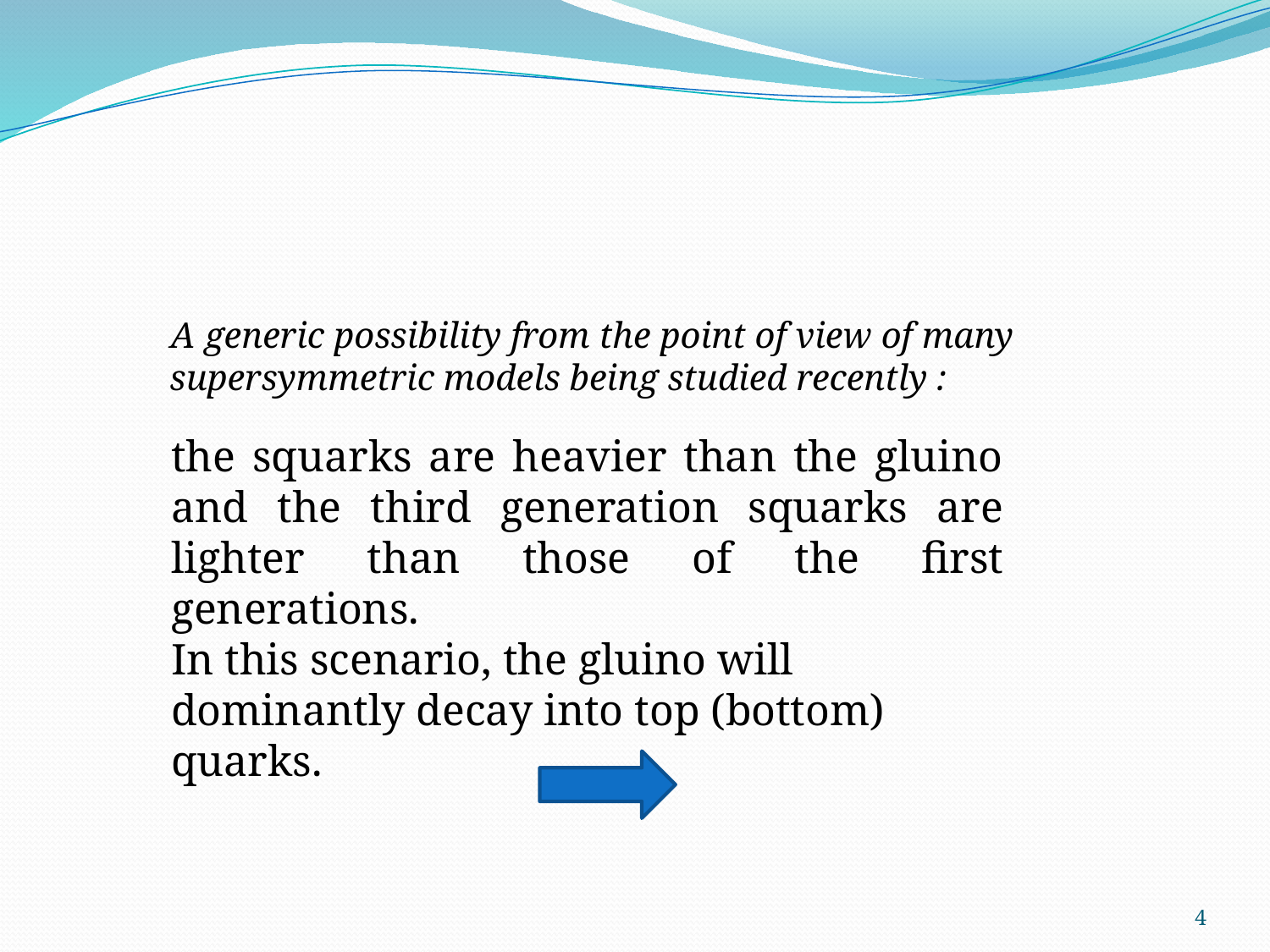

A generic possibility from the point of view of many  supersymmetric models being studied recently :

the squarks are heavier than the gluino and the third generation squarks are lighter than those of the first generations.
In this scenario, the gluino will dominantly decay into top (bottom) quarks.

4